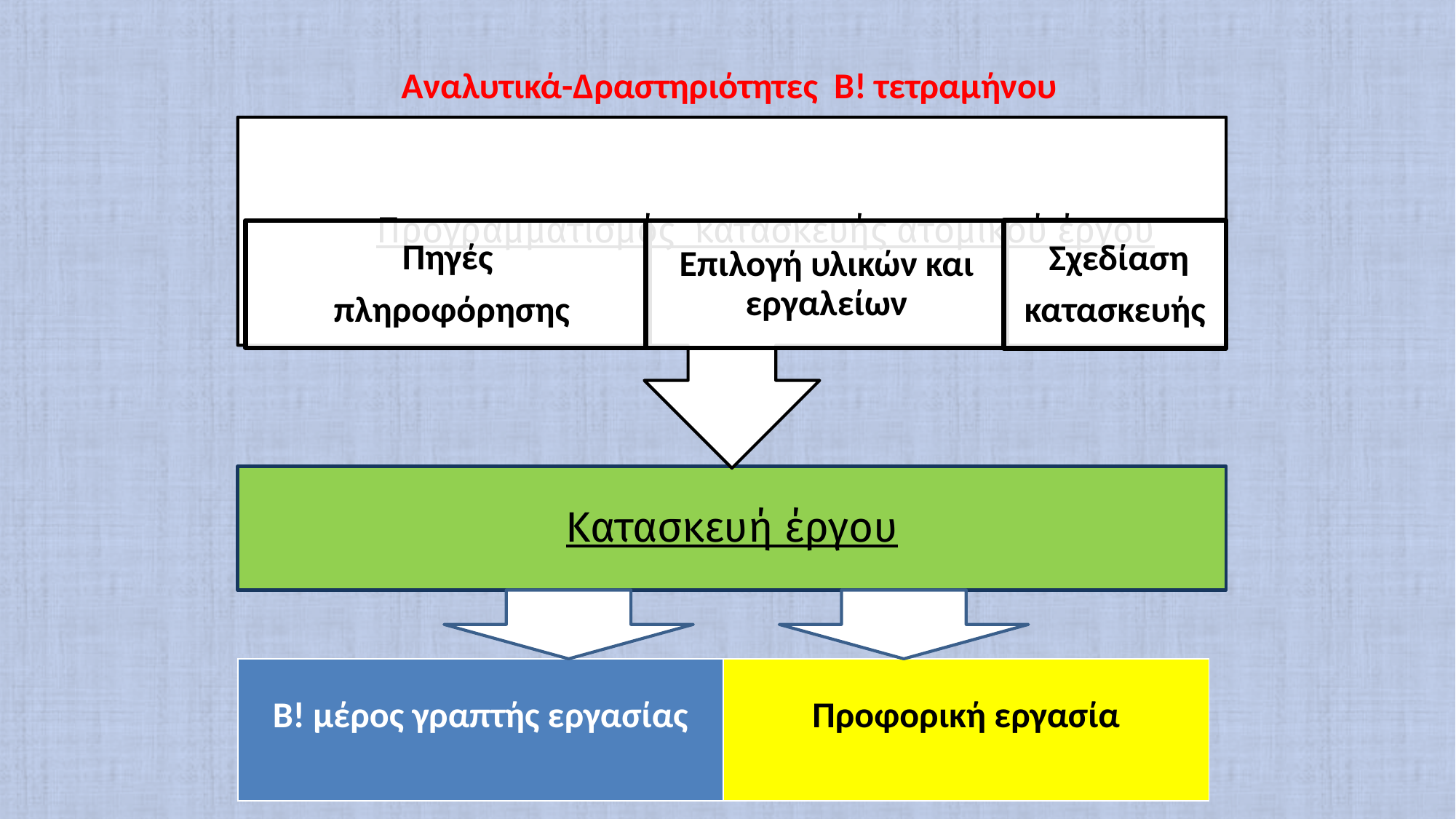

Αναλυτικά-Δραστηριότητες  Β! τετραμήνου
Κατασκευή έργου
       Προγραμματισμός  κατασκευής ατομικού έργου
Πηγές
 πληροφόρησης
Επιλογή υλικών και εργαλείων
 Σχεδίαση
κατασκευής

| Β! μέρος γραπτής εργασίας | Προφορική εργασία |
| --- | --- |